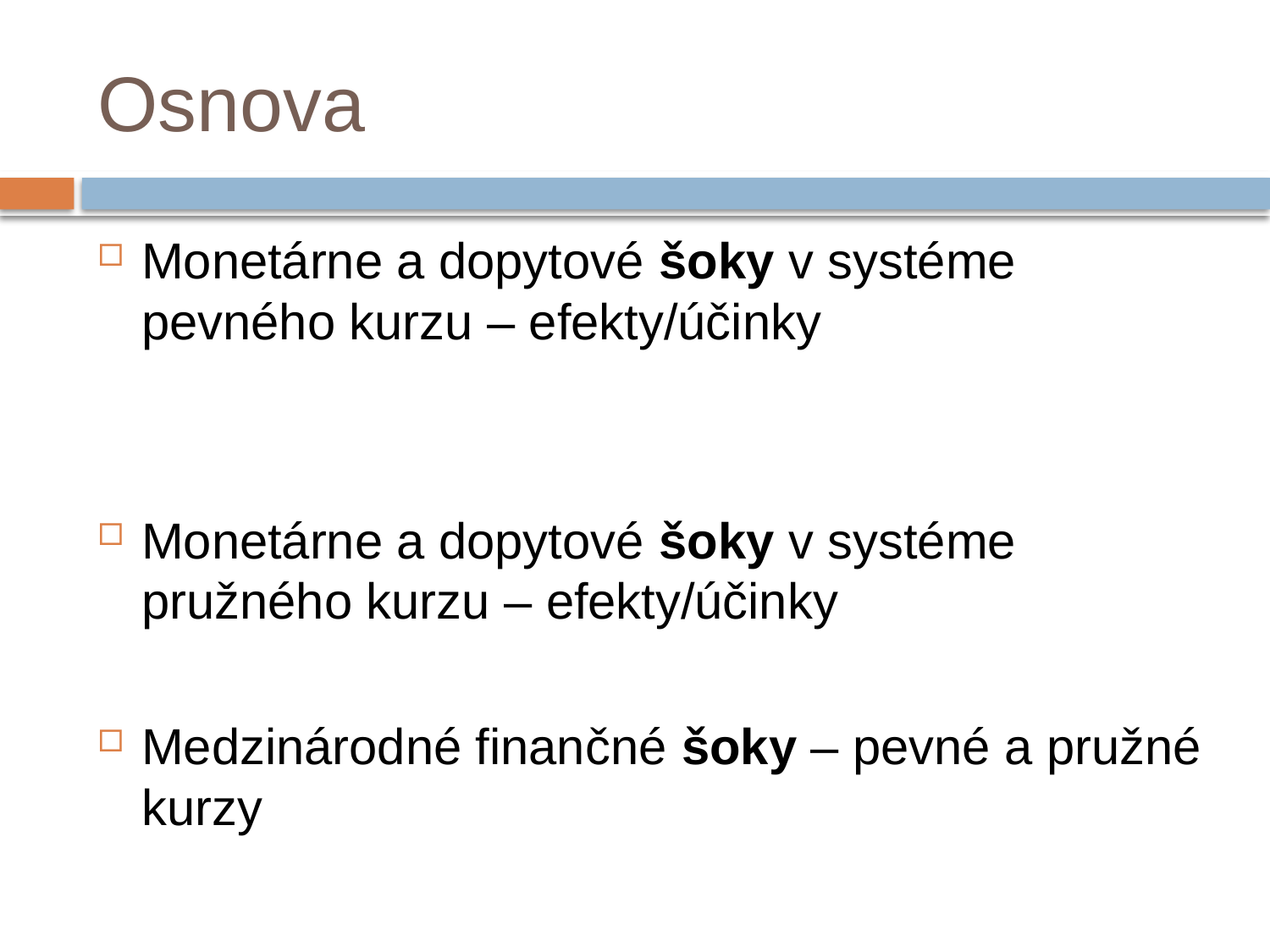

# Osnova
Monetárne a dopytové šoky v systéme pevného kurzu – efekty/účinky

Monetárne a dopytové šoky v systéme pružného kurzu – efekty/účinky

Medzinárodné finančné šoky – pevné a pružné kurzy